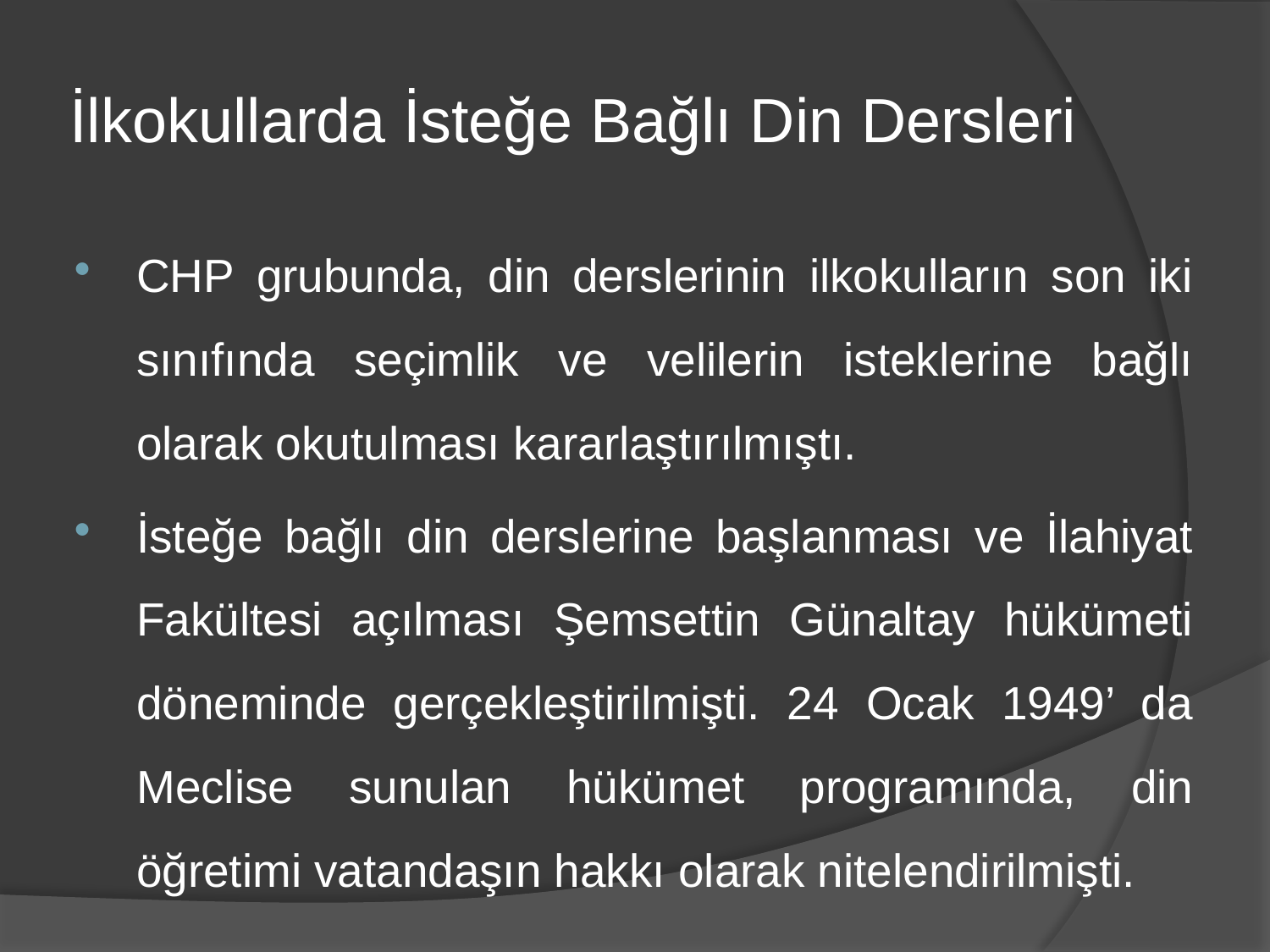

# İlkokullarda İsteğe Bağlı Din Dersleri
CHP grubunda, din derslerinin ilkokulların son iki sınıfında seçimlik ve velilerin isteklerine bağlı olarak okutulması kararlaştırılmıştı.
İsteğe bağlı din derslerine başlanması ve İlahiyat Fakültesi açılması Şemsettin Günaltay hükümeti döneminde gerçekleştirilmişti. 24 Ocak 1949’ da Meclise sunulan hükümet programında, din öğretimi vatandaşın hakkı olarak nitelendirilmişti.